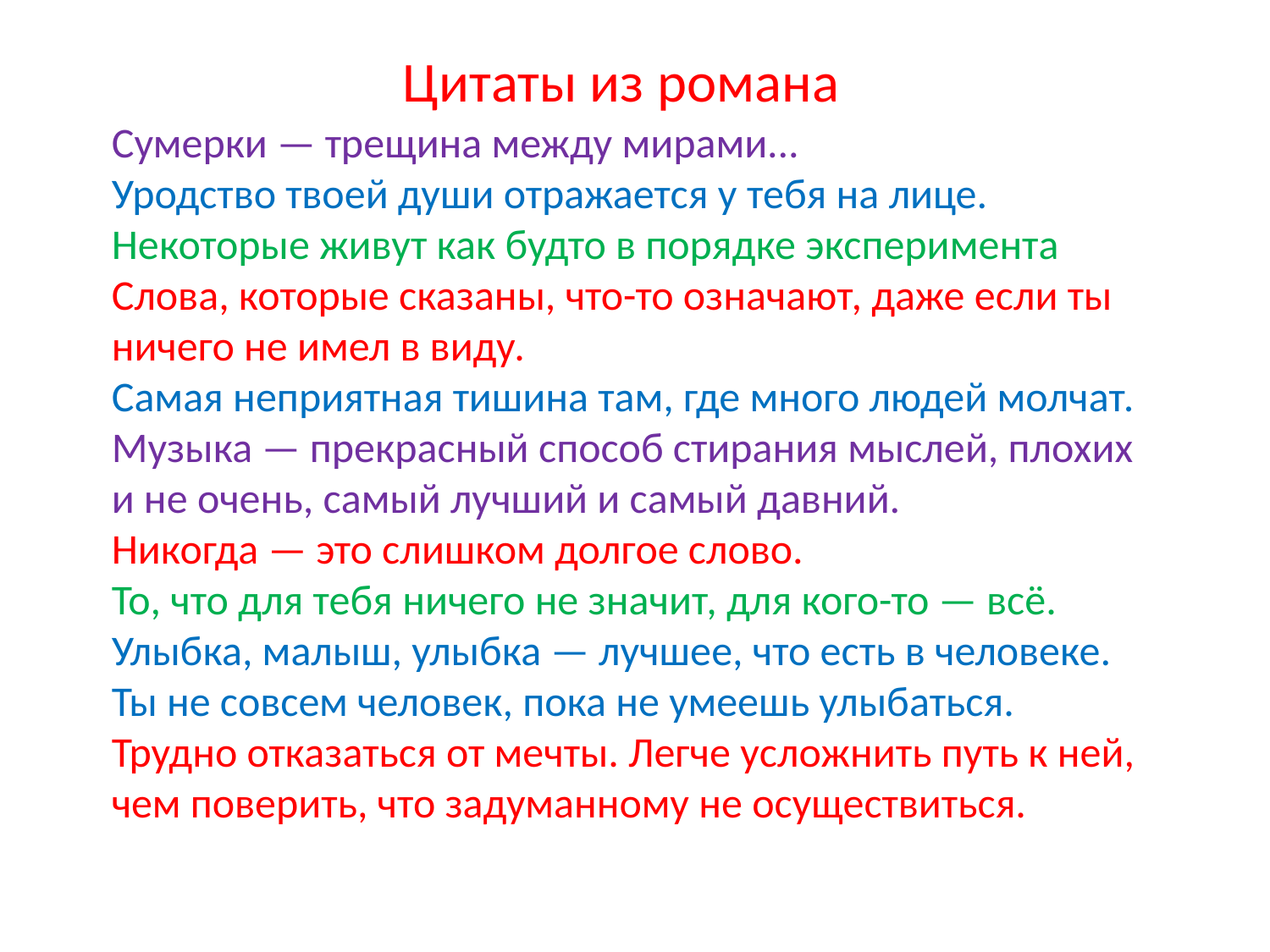

# Цитаты из романа
Сумерки — трещина между мирами...
Уродство твоей души отражается у тебя на лице.
Некоторые живут как будто в порядке эксперимента Слова, которые сказаны, что-то означают, даже если ты ничего не имел в виду.
Самая неприятная тишина там, где много людей молчат.
Музыка — прекрасный способ стирания мыслей, плохих и не очень, самый лучший и самый давний.
Никогда — это слишком долгое слово.
То, что для тебя ничего не значит, для кого-то — всё.
Улыбка, малыш, улыбка — лучшее, что есть в человеке. Ты не совсем человек, пока не умеешь улыбаться.
Трудно отказаться от мечты. Легче усложнить путь к ней, чем поверить, что задуманному не осуществиться.